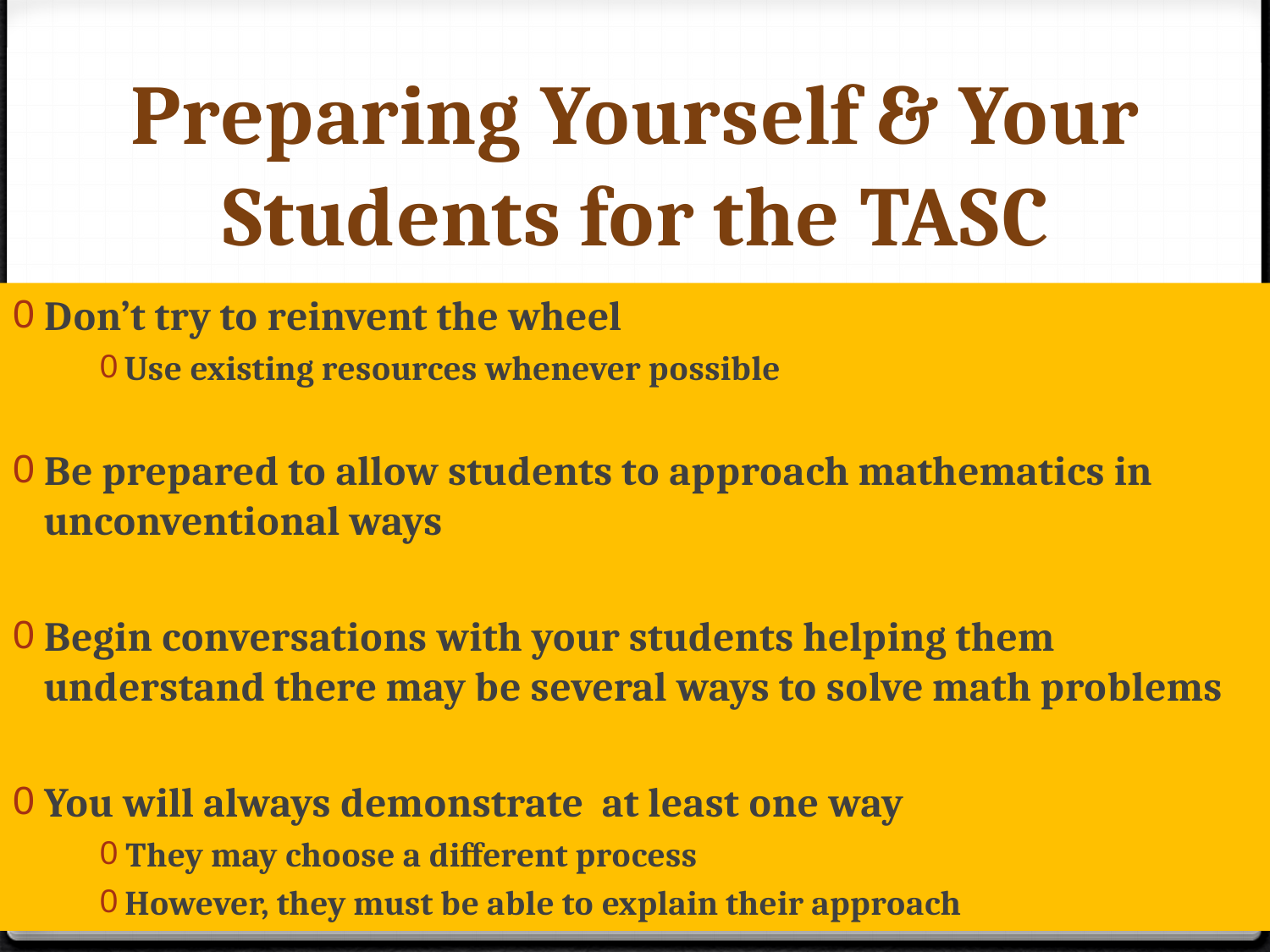

# Preparing Yourself & Your Students for the TASC
Don’t try to reinvent the wheel
Use existing resources whenever possible

Be prepared to allow students to approach mathematics in unconventional ways

Begin conversations with your students helping them understand there may be several ways to solve math problems

You will always demonstrate  at least one way
They may choose a different process
However, they must be able to explain their approach